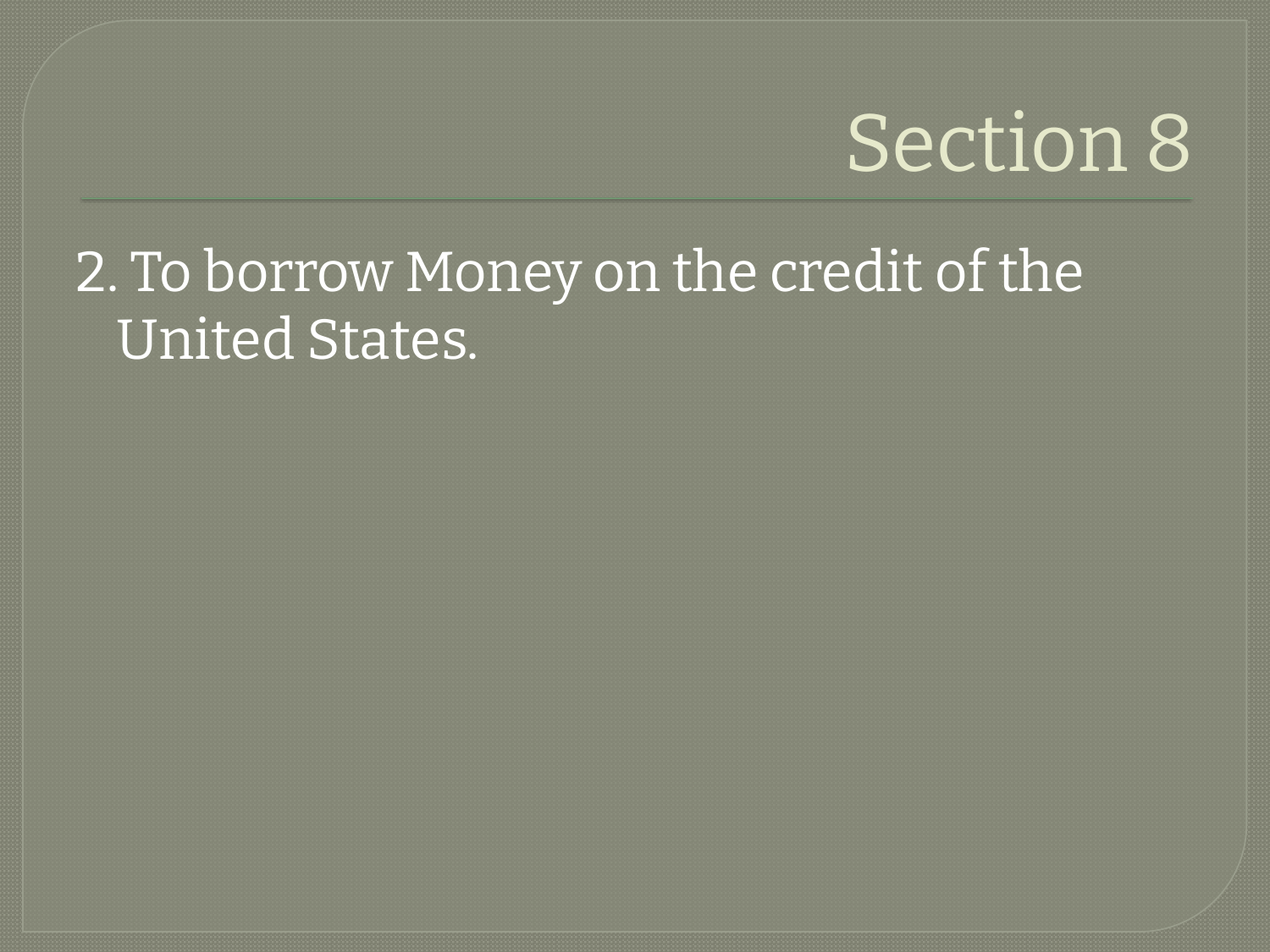

# Section 8
2. To borrow Money on the credit of the United States.